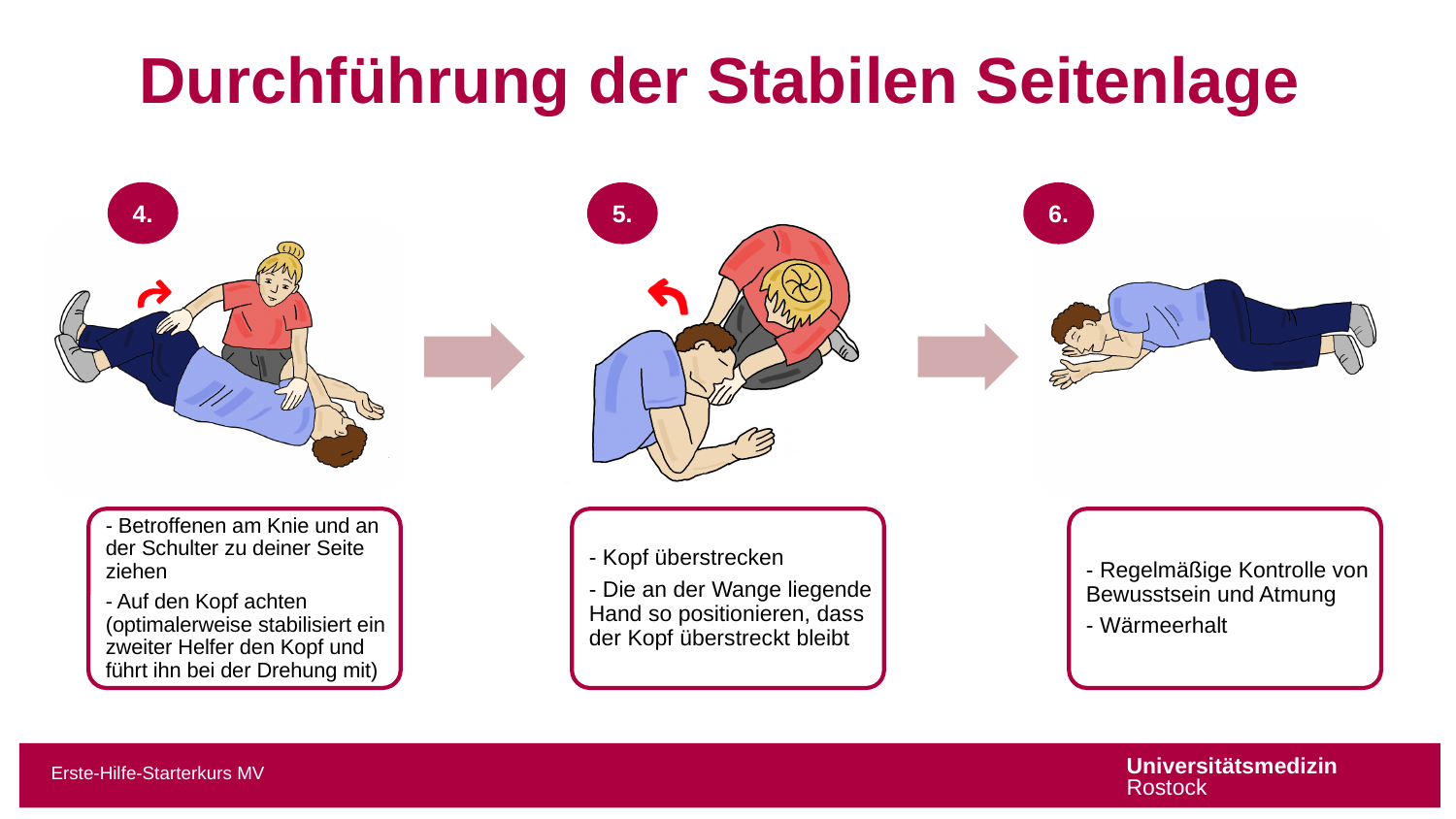

Durchführung der Stabilen Seitenlage
- Betroffenen am Knie und an der Schulter zu deiner Seite ziehen
- Auf den Kopf achten (optimalerweise stabilisiert ein zweiter Helfer den Kopf und führt ihn bei der Drehung mit)

- Kopf überstrecken
- Die an der Wange liegende Hand so positionieren, dass der Kopf überstreckt bleibt

- Regelmäßige Kontrolle von Bewusstsein und Atmung
- Wärmeerhalt
4.
5.
6.
Erste-Hilfe-Starterkurs MV